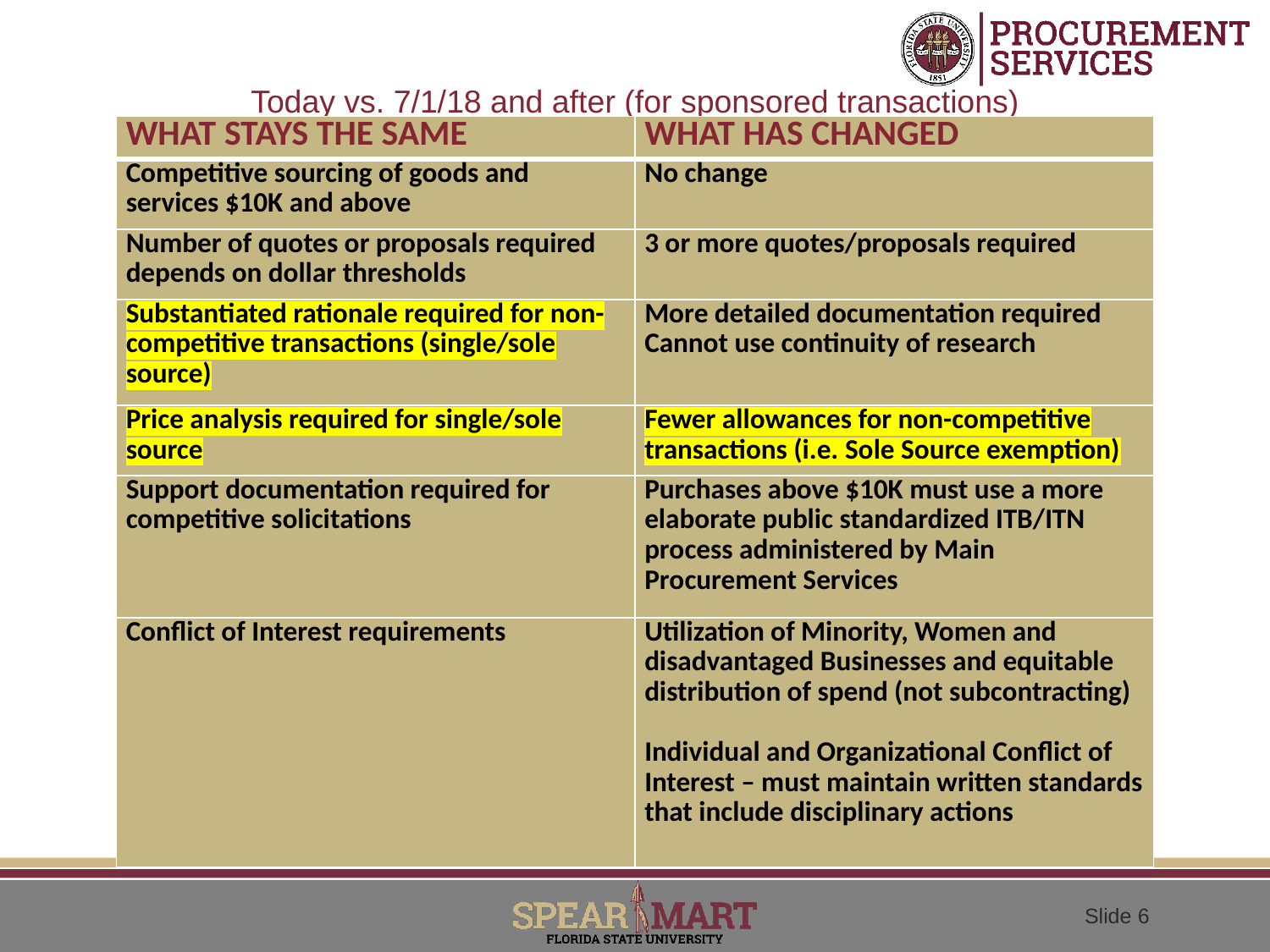

# Today vs. 7/1/18 and after (for sponsored transactions)
| WHAT STAYS THE SAME | WHAT HAS CHANGED |
| --- | --- |
| Competitive sourcing of goods and services $10K and above | No change |
| Number of quotes or proposals required depends on dollar thresholds | 3 or more quotes/proposals required |
| Substantiated rationale required for non-competitive transactions (single/sole source) | More detailed documentation required Cannot use continuity of research |
| Price analysis required for single/sole source | Fewer allowances for non-competitive transactions (i.e. Sole Source exemption) |
| Support documentation required for competitive solicitations | Purchases above $10K must use a more elaborate public standardized ITB/ITN process administered by Main Procurement Services |
| Conflict of Interest requirements | Utilization of Minority, Women and disadvantaged Businesses and equitable distribution of spend (not subcontracting) Individual and Organizational Conflict of Interest – must maintain written standards that include disciplinary actions |